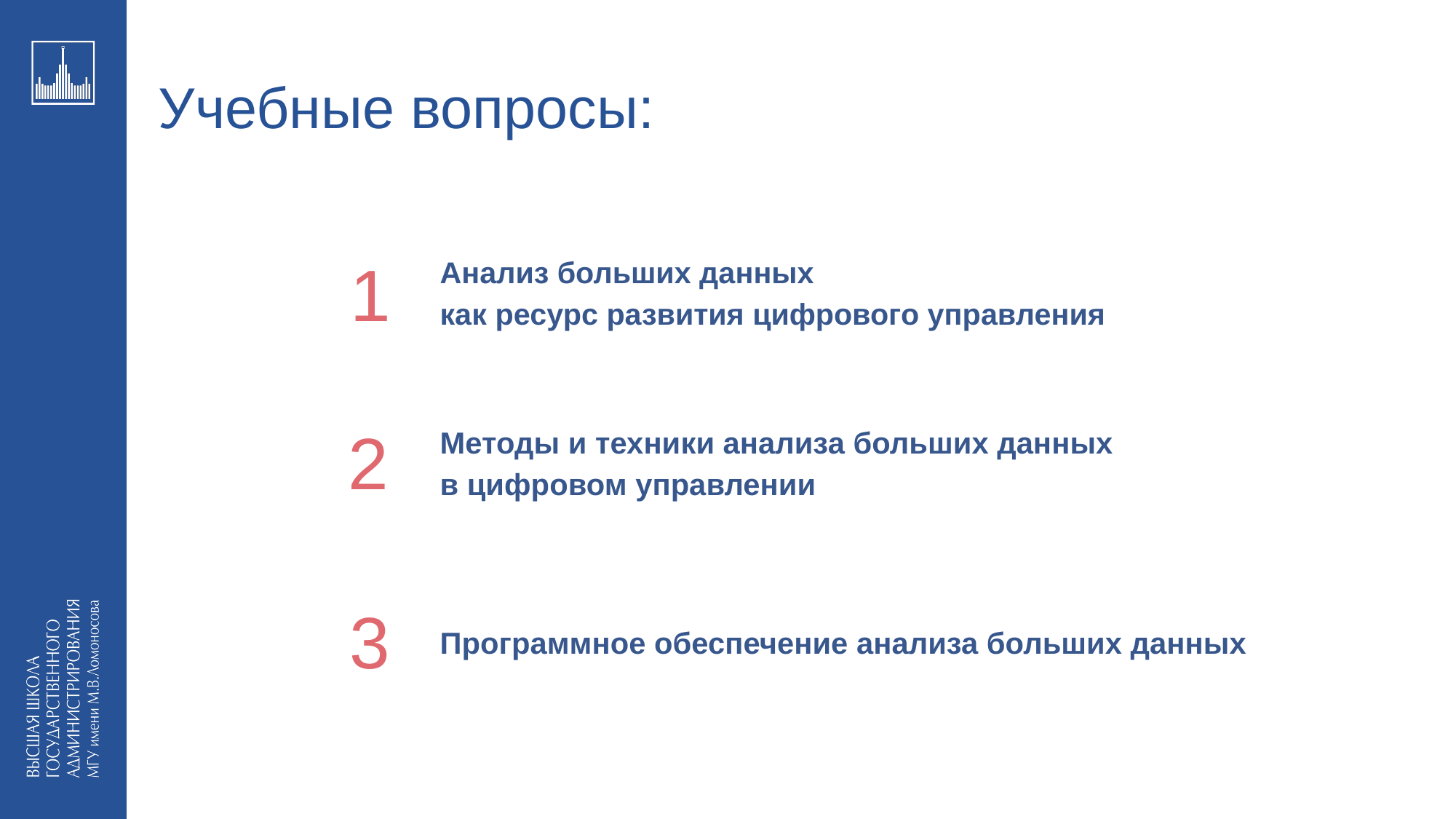

# Учебные вопросы:
Анализ больших данных
как ресурс развития цифрового управления
Методы и техники анализа больших данных
в цифровом управлении
Программное обеспечение анализа больших данных